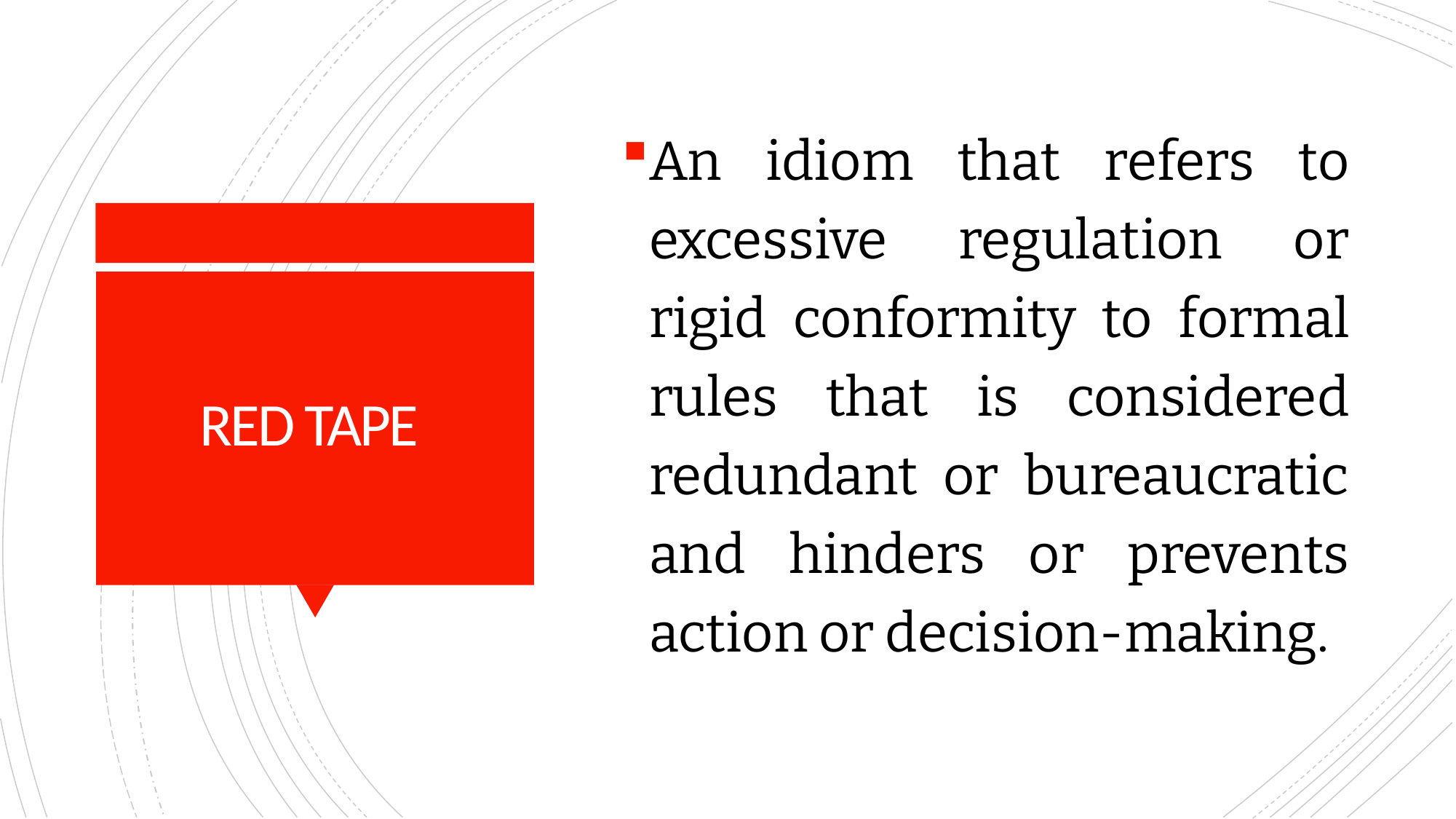

An idiom that refers to excessive regulation or rigid conformity to formal rules that is considered redundant or bureaucratic and hinders or prevents action or decision-making.

# RED TAPE